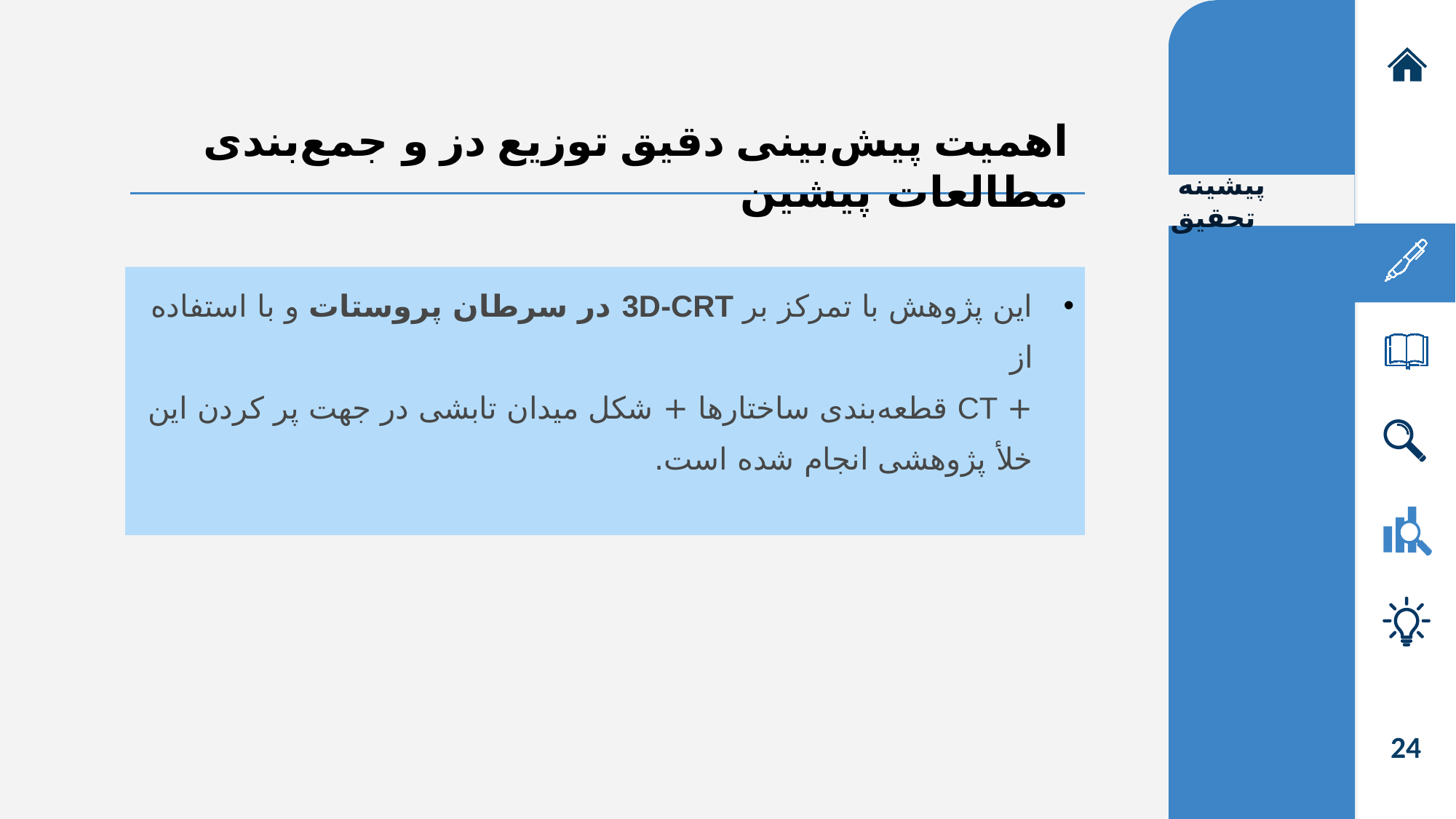

اهمیت پیش‌بینی دقیق توزیع دز و جمع‌بندی مطالعات پیشین

 پیشینه تحقیق

این پژوهش با تمرکز بر 3D-CRT در سرطان پروستات و با استفاده از
+ CT قطعه‌بندی ساختارها + شکل میدان تابشی در جهت پر کردن این خلأ پژوهشی انجام شده است.

24